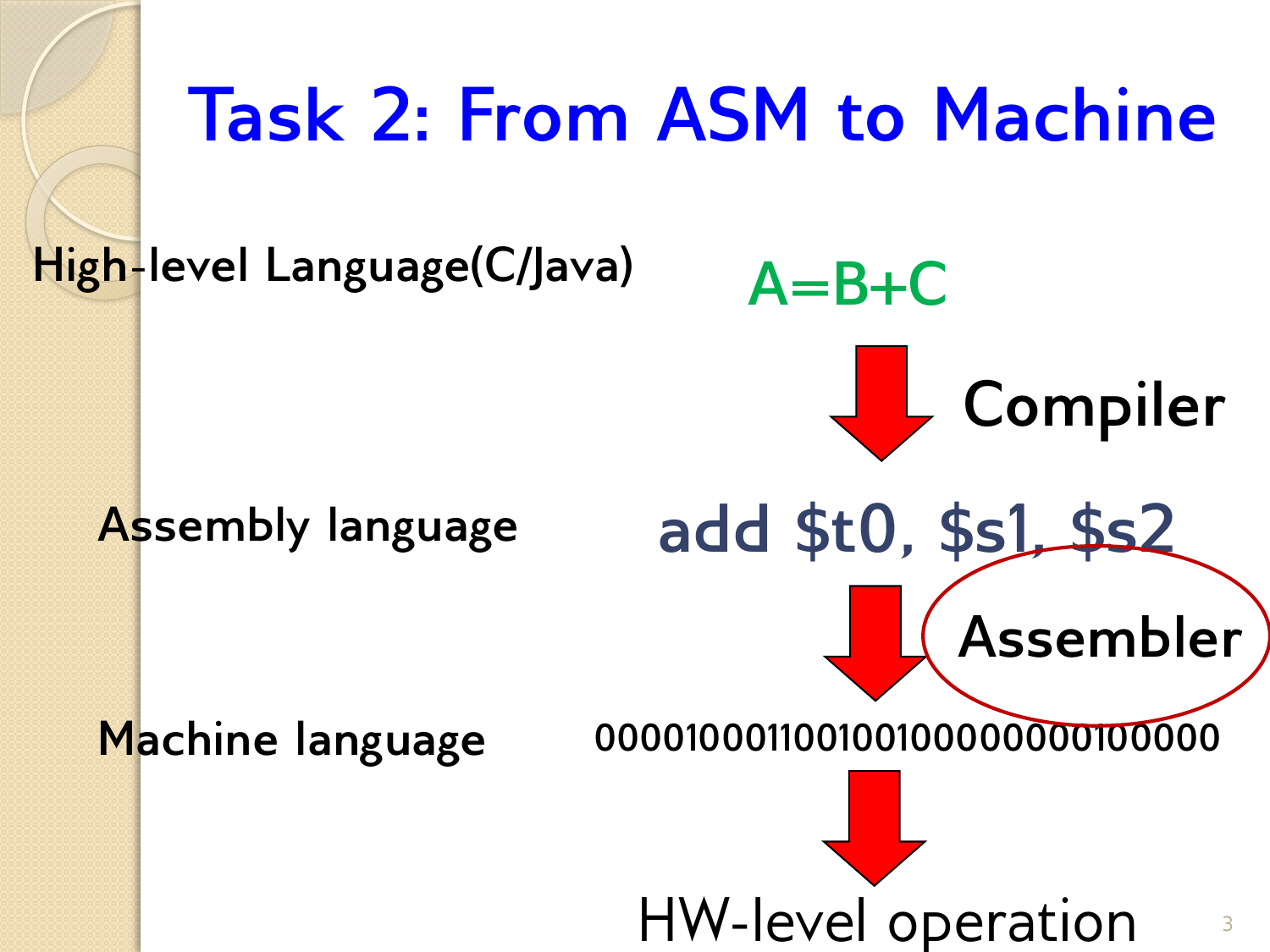

# Task 2: From ASM to Machine
High-level Language(C/Java)
A=B+C

Compiler

add $t0, $s1, $s2
Assembly language

Assembler

Machine language
000010001100100100000000100000

HW-level operation
3